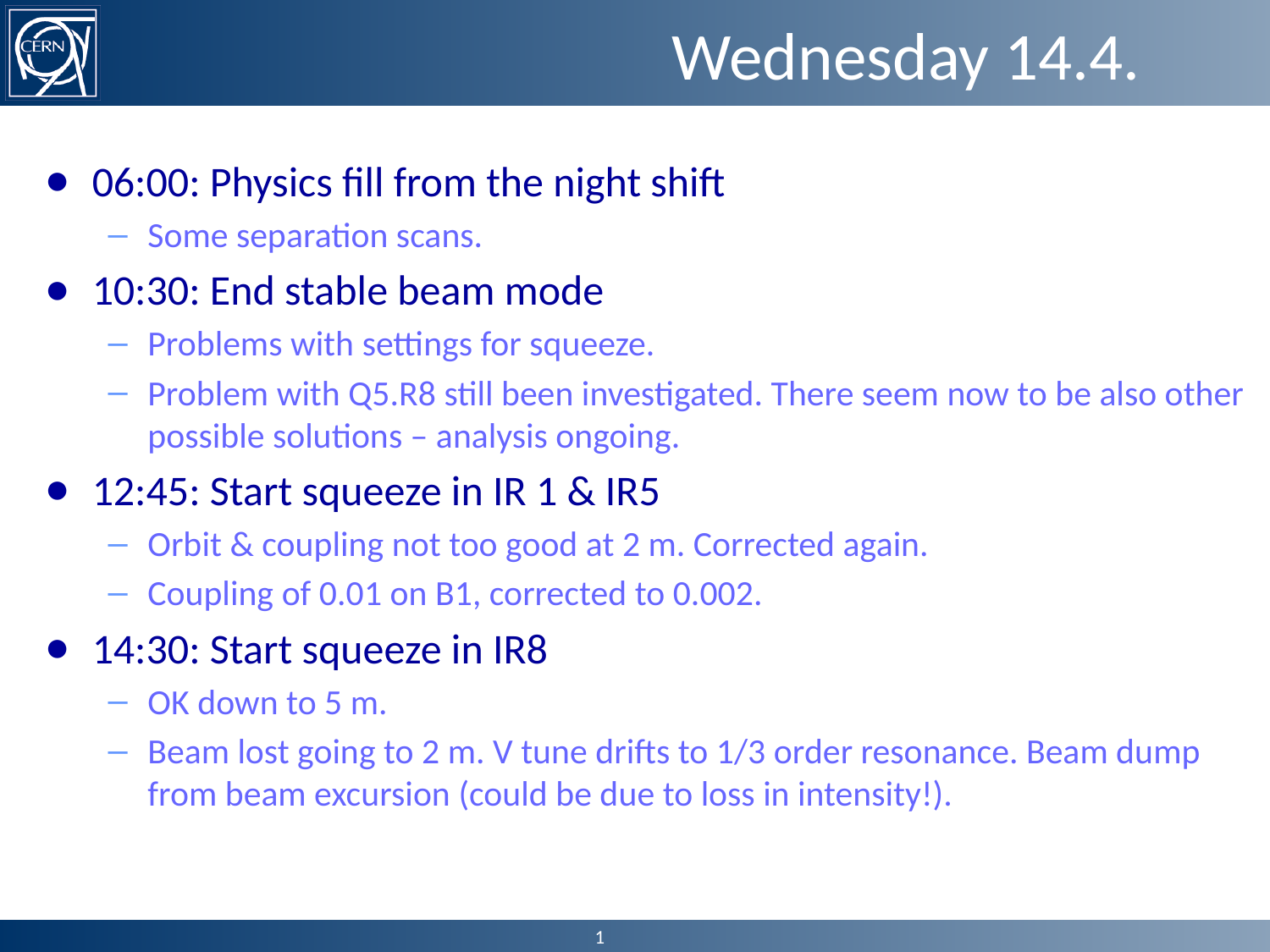

# Wednesday 14.4.
06:00: Physics fill from the night shift
Some separation scans.
10:30: End stable beam mode
Problems with settings for squeeze.
Problem with Q5.R8 still been investigated. There seem now to be also other possible solutions – analysis ongoing.
12:45: Start squeeze in IR 1 & IR5
Orbit & coupling not too good at 2 m. Corrected again.
Coupling of 0.01 on B1, corrected to 0.002.
14:30: Start squeeze in IR8
OK down to 5 m.
Beam lost going to 2 m. V tune drifts to 1/3 order resonance. Beam dump from beam excursion (could be due to loss in intensity!).
1